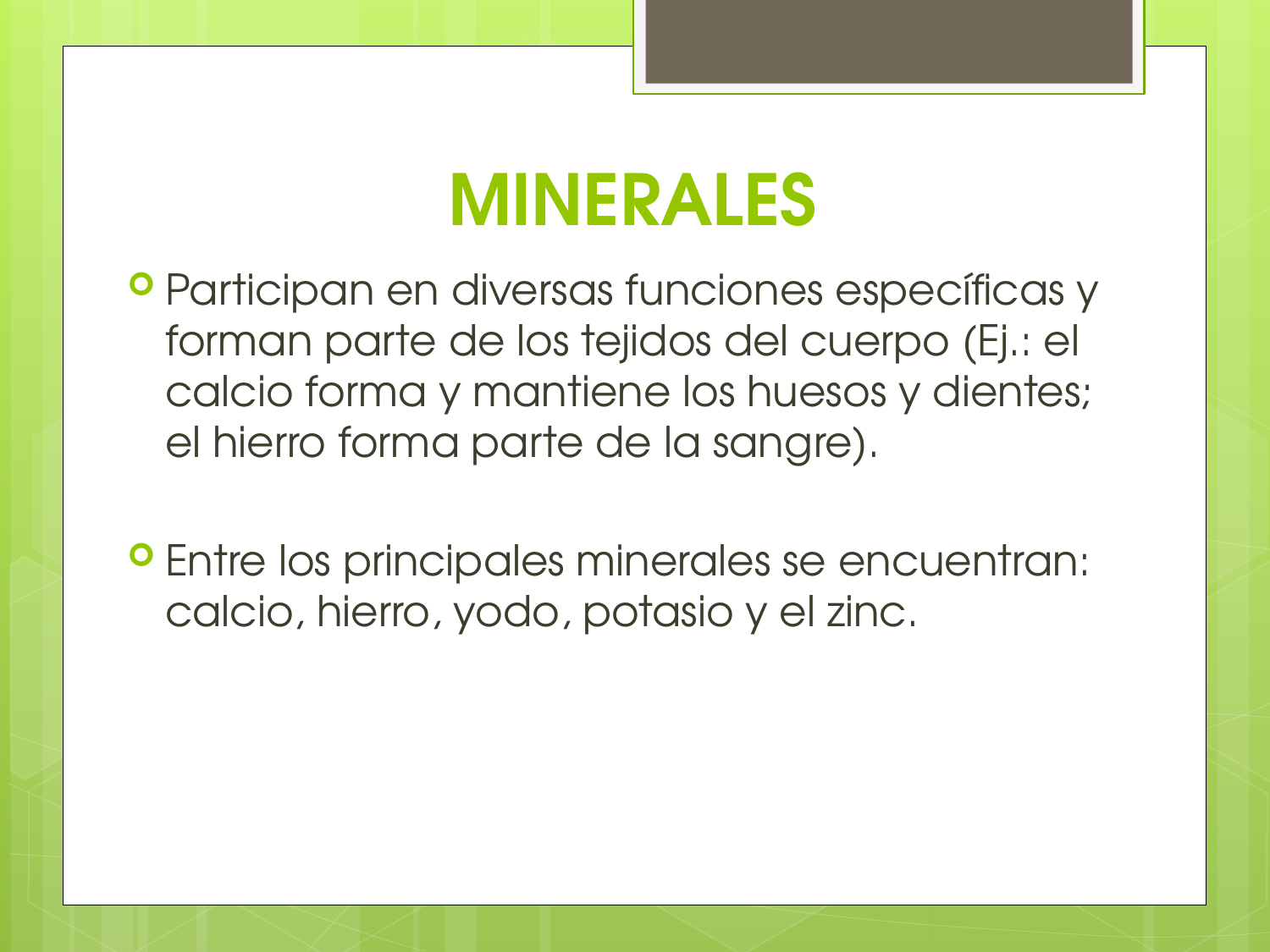

# MINERALES
Participan en diversas funciones específicas y forman parte de los tejidos del cuerpo (Ej.: el calcio forma y mantiene los huesos y dientes; el hierro forma parte de la sangre).

Entre los principales minerales se encuentran: calcio, hierro, yodo, potasio y el zinc.